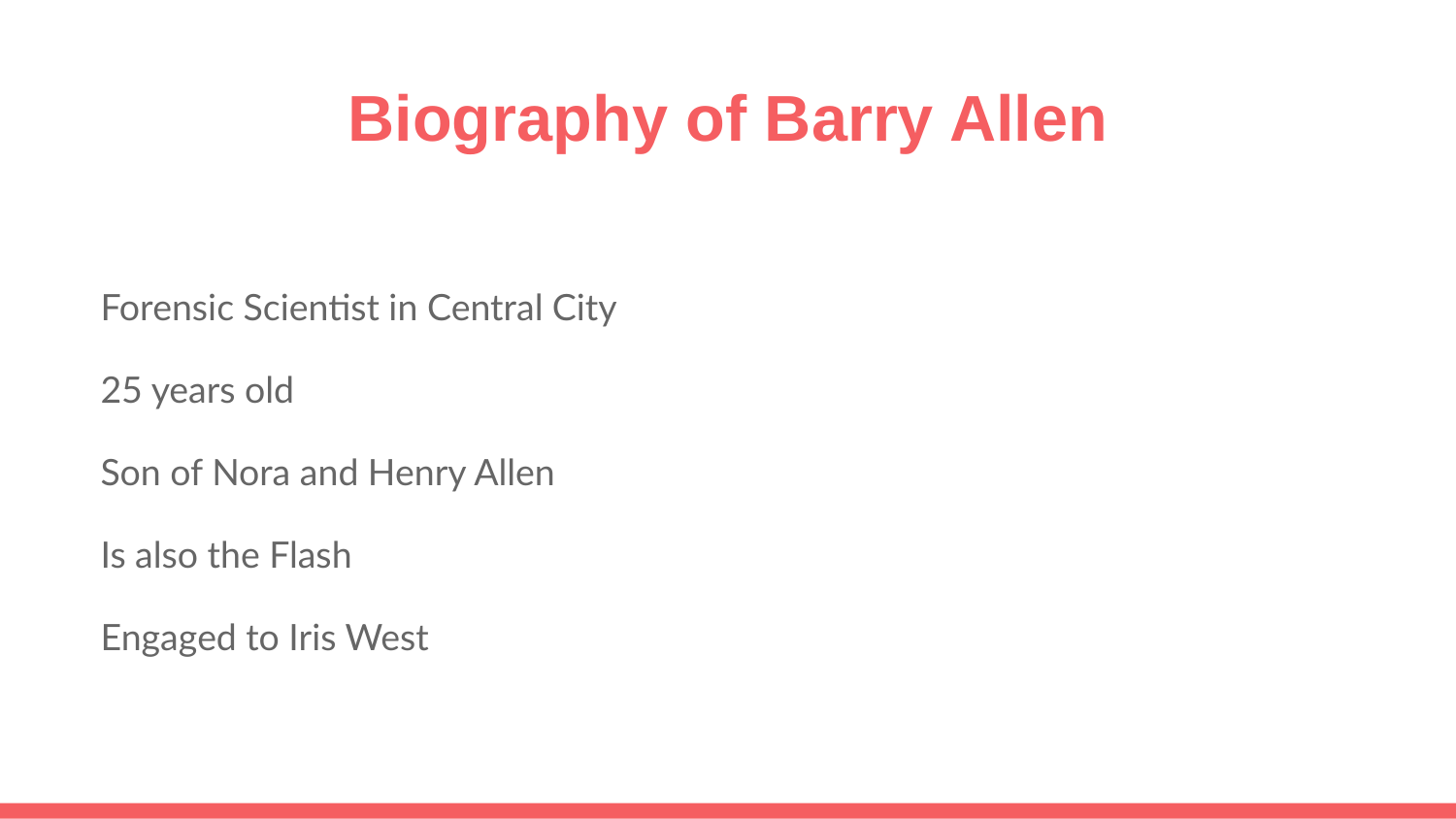

# Biography of Barry Allen

Forensic Scientist in Central City
25 years old
Son of Nora and Henry Allen
Is also the Flash
Engaged to Iris West